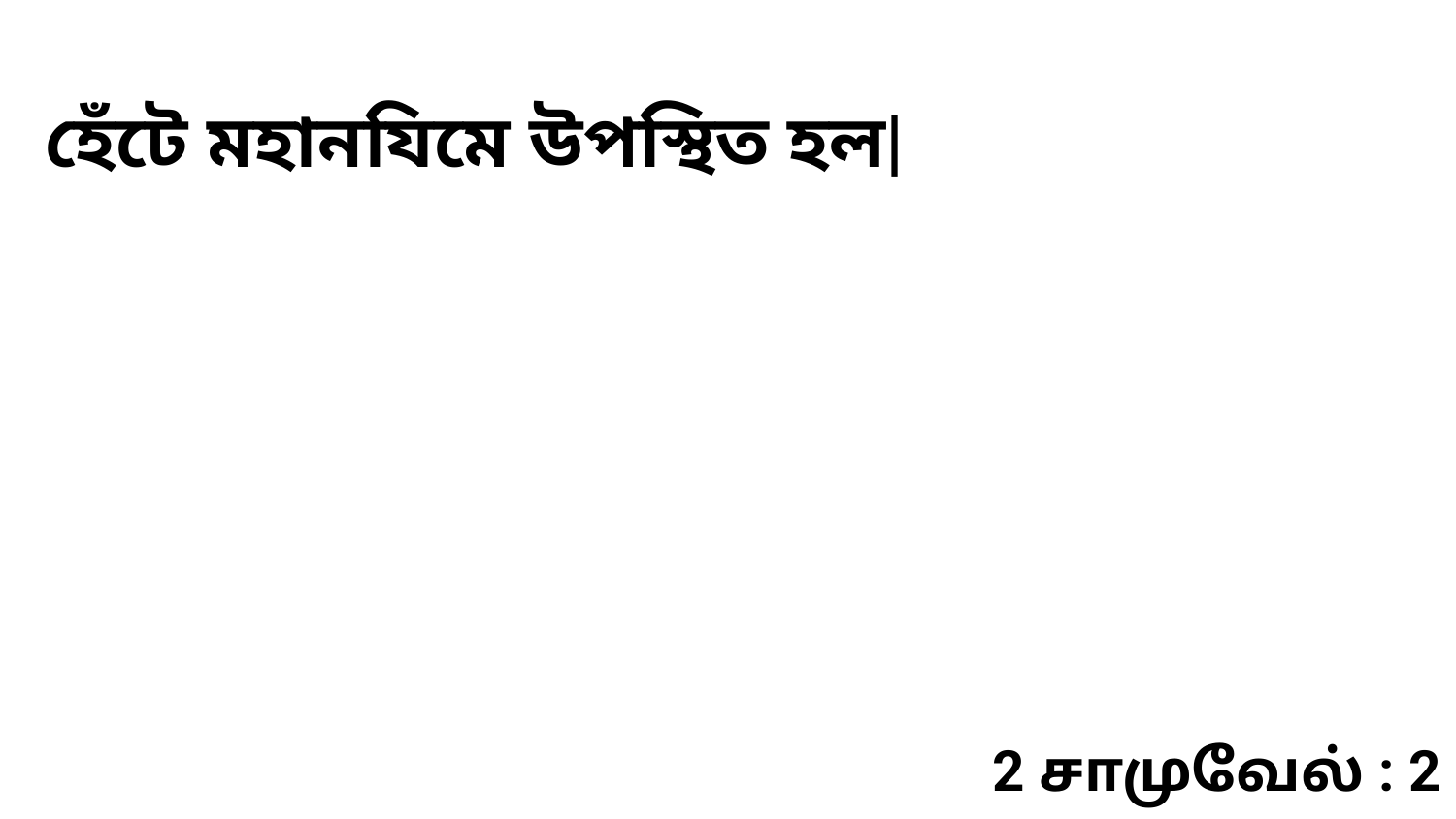

হেঁটে মহানযিমে উপস্থিত হল|
2 சாமுவேல் : 2